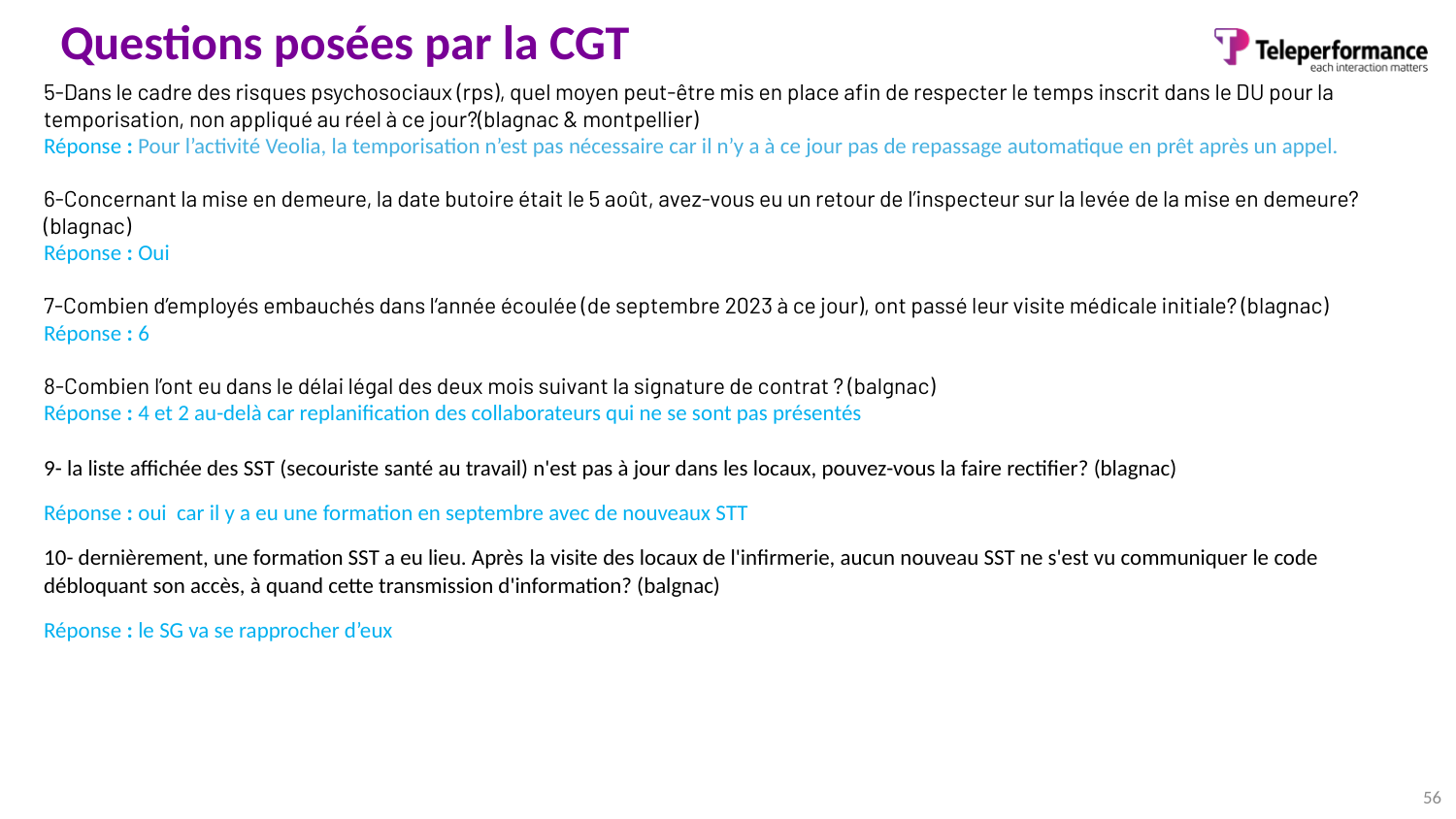

# Questions posées par la CGT
5-Dans le cadre des risques psychosociaux (rps), quel moyen peut-être mis en place afin de respecter le temps inscrit dans le DU pour la temporisation, non appliqué au réel à ce jour?(blagnac & montpellier)
Réponse : Pour l’activité Veolia, la temporisation n’est pas nécessaire car il n’y a à ce jour pas de repassage automatique en prêt après un appel.

6-Concernant la mise en demeure, la date butoire était le 5 août, avez-vous eu un retour de l’inspecteur sur la levée de la mise en demeure? (blagnac)
Réponse : Oui

7-Combien d’employés embauchés dans l‘année écoulée (de septembre 2023 à ce jour), ont passé leur visite médicale initiale? (blagnac)
Réponse : 6

8-Combien l’ont eu dans le délai légal des deux mois suivant la signature de contrat ? (balgnac)
Réponse : 4 et 2 au-delà car replanification des collaborateurs qui ne se sont pas présentés

9- la liste affichée des SST (secouriste santé au travail) n'est pas à jour dans les locaux, pouvez-vous la faire rectifier? (blagnac)
Réponse : oui  car il y a eu une formation en septembre avec de nouveaux STT
10- dernièrement, une formation SST a eu lieu. Après la visite des locaux de l'infirmerie, aucun nouveau SST ne s'est vu communiquer le code débloquant son accès, à quand cette transmission d'information? (balgnac)
Réponse : le SG va se rapprocher d’eux

56